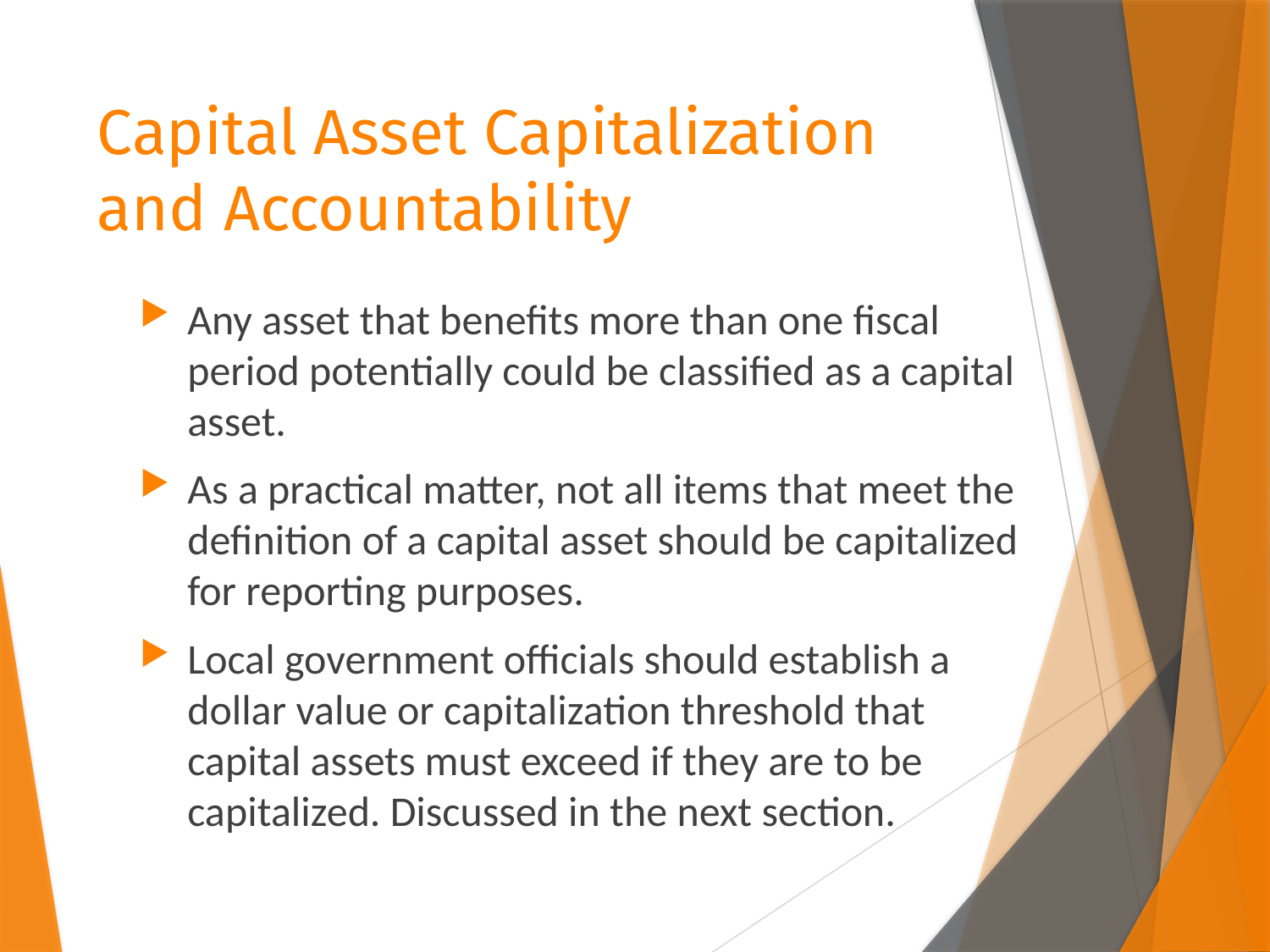

# Capital Asset Capitalization and Accountability
Any asset that benefits more than one fiscal period potentially could be classified as a capital asset.
As a practical matter, not all items that meet the definition of a capital asset should be capitalized for reporting purposes.
Local government officials should establish a dollar value or capitalization threshold that capital assets must exceed if they are to be capitalized. Discussed in the next section.